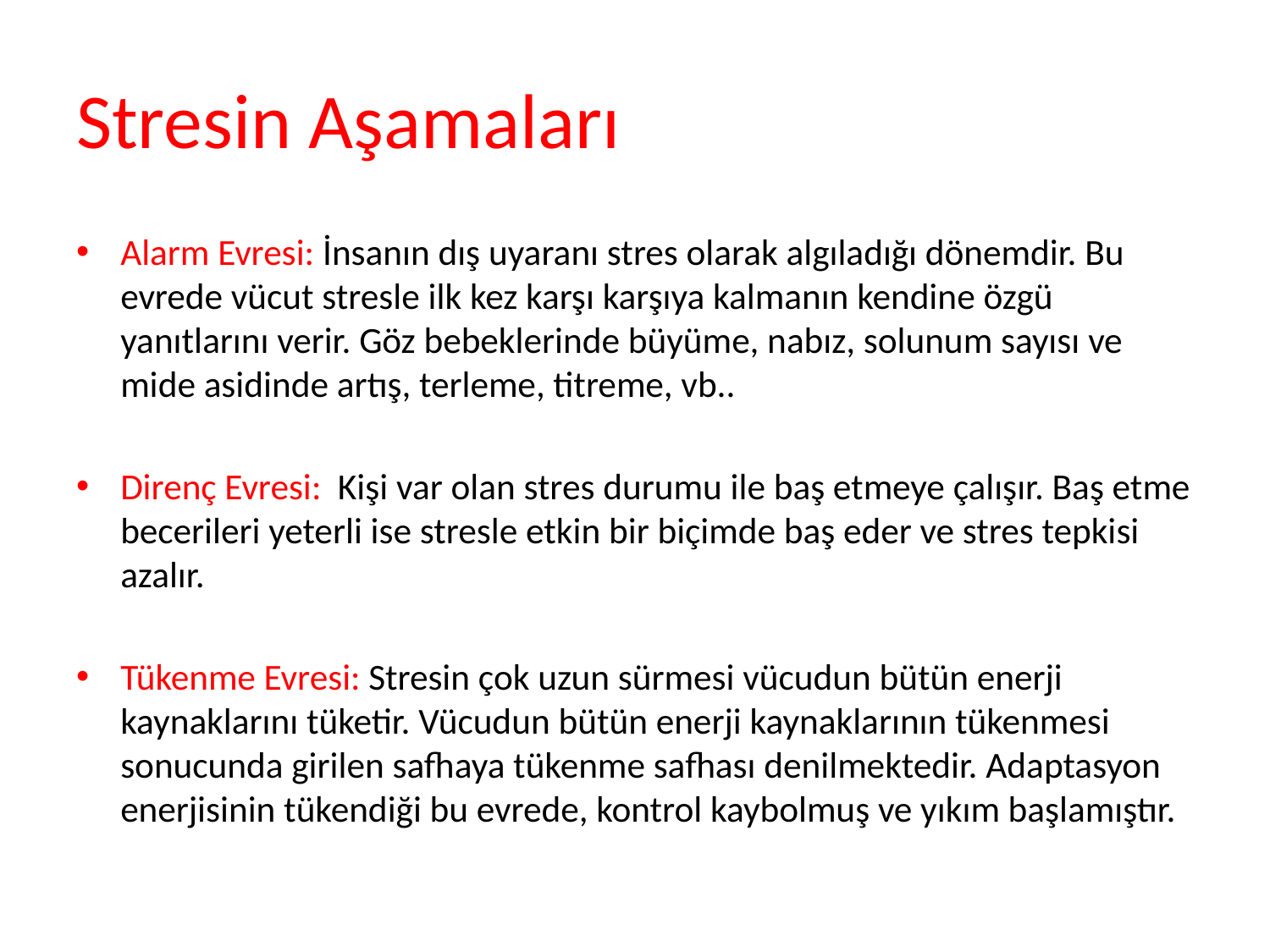

# Stresin Aşamaları
Alarm Evresi: İnsanın dış uyaranı stres olarak algıladığı dönemdir. Bu evrede vücut stresle ilk kez karşı karşıya kalmanın kendine özgü yanıtlarını verir. Göz bebeklerinde büyüme, nabız, solunum sayısı ve mide asidinde artış, terleme, titreme, vb..

Direnç Evresi:  Kişi var olan stres durumu ile baş etmeye çalışır. Baş etme becerileri yeterli ise stresle etkin bir biçimde baş eder ve stres tepkisi azalır.

Tükenme Evresi: Stresin çok uzun sürmesi vücudun bütün enerji kaynaklarını tüketir. Vücudun bütün enerji kaynaklarının tükenmesi sonucunda girilen safhaya tükenme safhası denilmektedir. Adaptasyon enerjisinin tükendiği bu evrede, kontrol kaybolmuş ve yıkım başlamıştır.